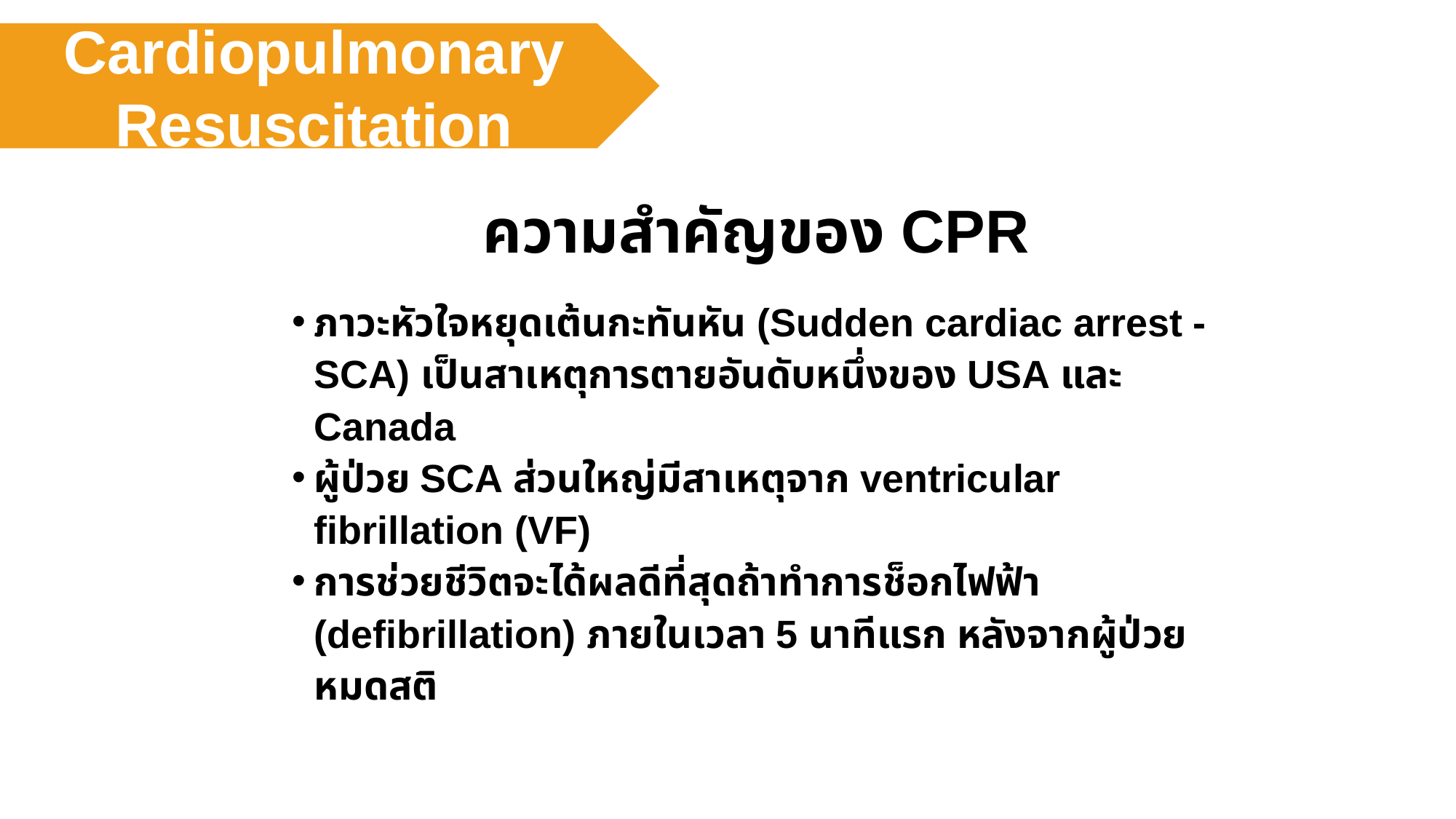

Cardiopulmonary Resuscitation
# ความสำคัญของ CPR
ภาวะหัวใจหยุดเต้นกะทันหัน (Sudden cardiac arrest -SCA) เป็นสาเหตุการตายอันดับหนึ่งของ USA และ Canada
ผู้ป่วย SCA ส่วนใหญ่มีสาเหตุจาก ventricular fibrillation (VF)
การช่วยชีวิตจะได้ผลดีที่สุดถ้าทำการช็อกไฟฟ้า (defibrillation) ภายในเวลา 5 นาทีแรก หลังจากผู้ป่วยหมดสติ